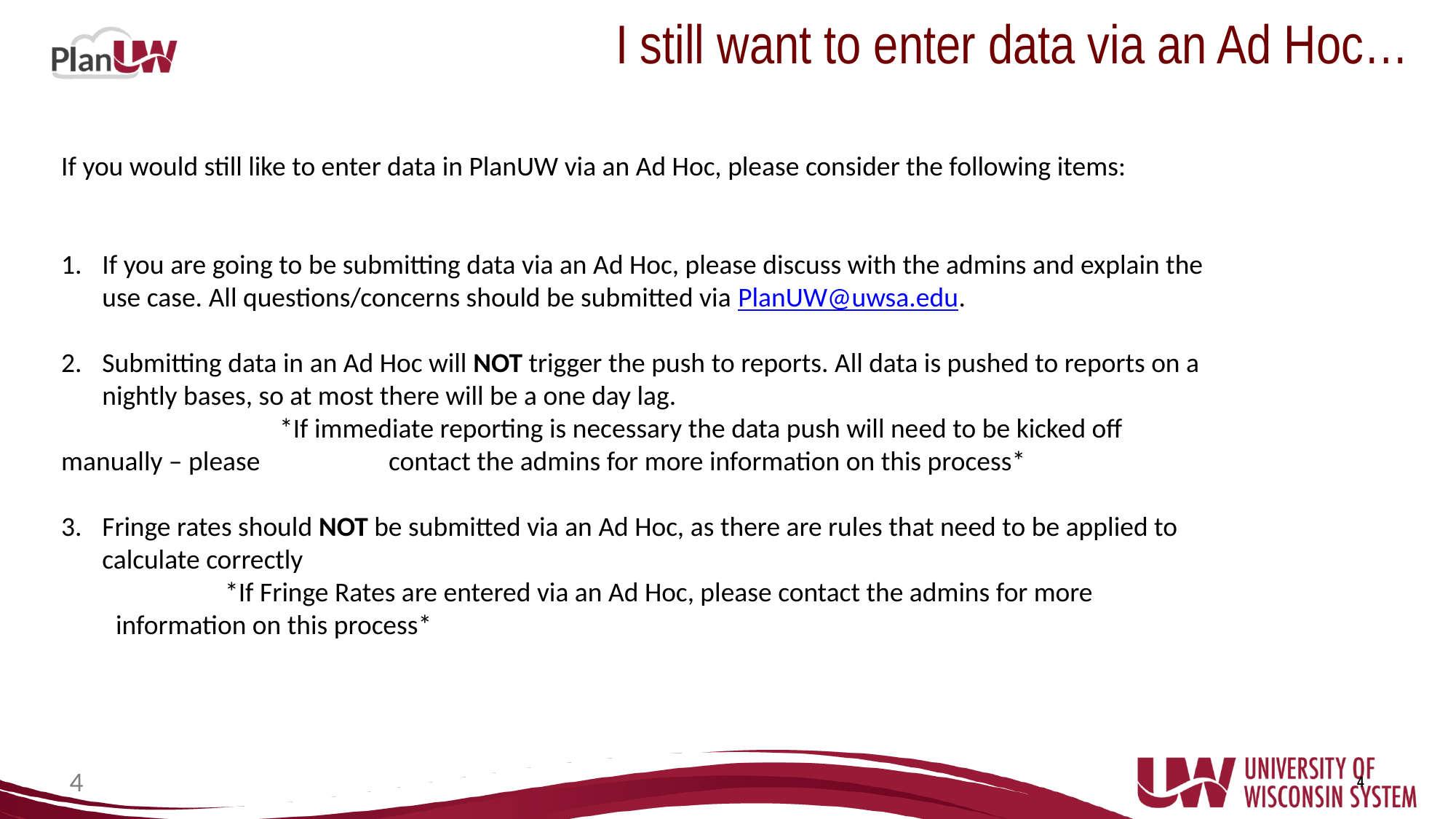

I still want to enter data via an Ad Hoc…
If you would still like to enter data in PlanUW via an Ad Hoc, please consider the following items:

If you are going to be submitting data via an Ad Hoc, please discuss with the admins and explain the use case. All questions/concerns should be submitted via PlanUW@uwsa.edu.

Submitting data in an Ad Hoc will NOT trigger the push to reports. All data is pushed to reports on a nightly bases, so at most there will be a one day lag.
		*If immediate reporting is necessary the data push will need to be kicked off manually – please 		contact the admins for more information on this process*

Fringe rates should NOT be submitted via an Ad Hoc, as there are rules that need to be applied to calculate correctly
	*If Fringe Rates are entered via an Ad Hoc, please contact the admins for more information on this process*

4
4